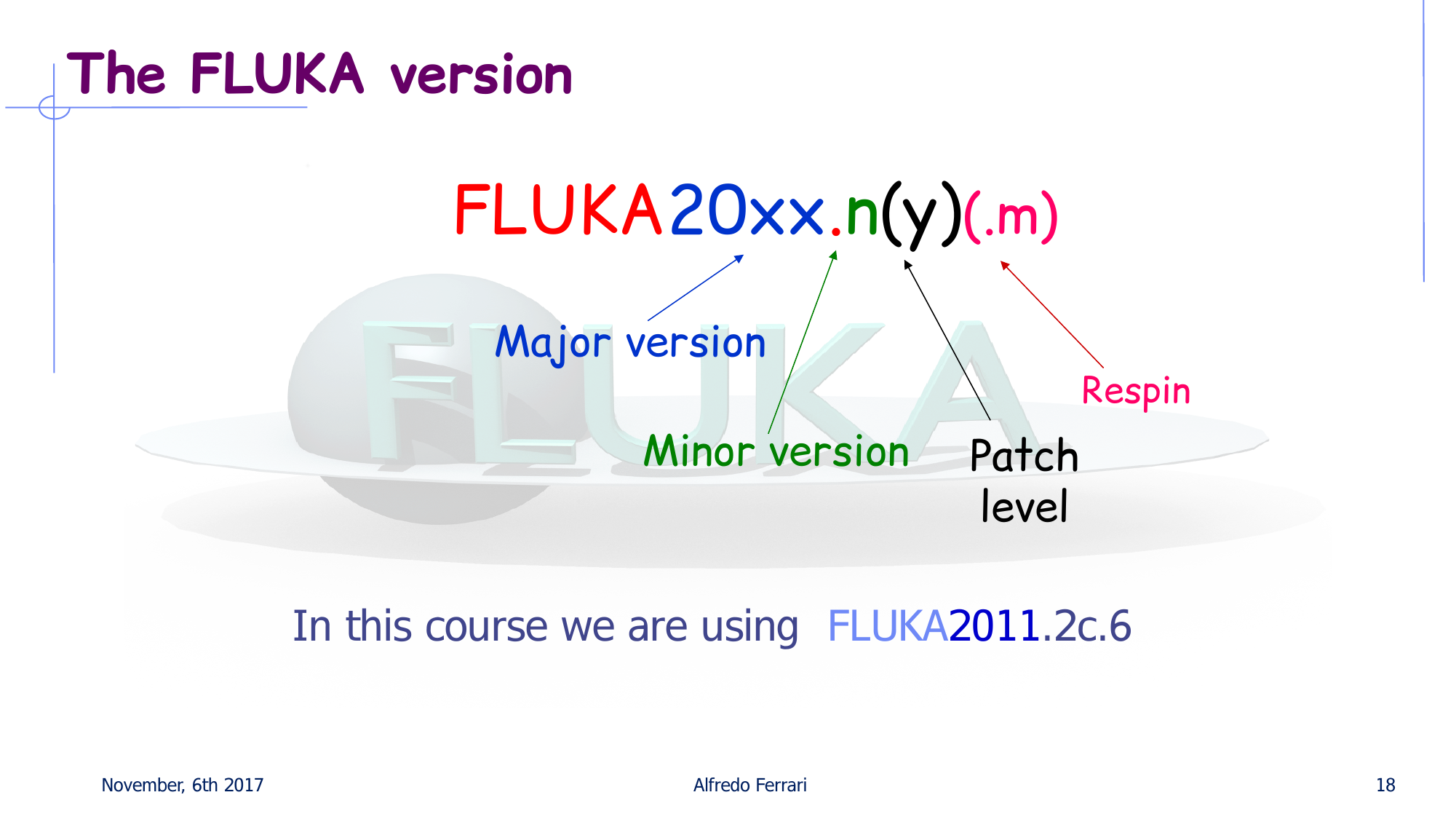

# The FLUKA version

FLUKA20xx.n(y)(.m)

Major version
Respin
Minor version
Patch level
In this course we are using  FLUKA2011.2c.6
November, 6th 2017
Alfredo Ferrari
18